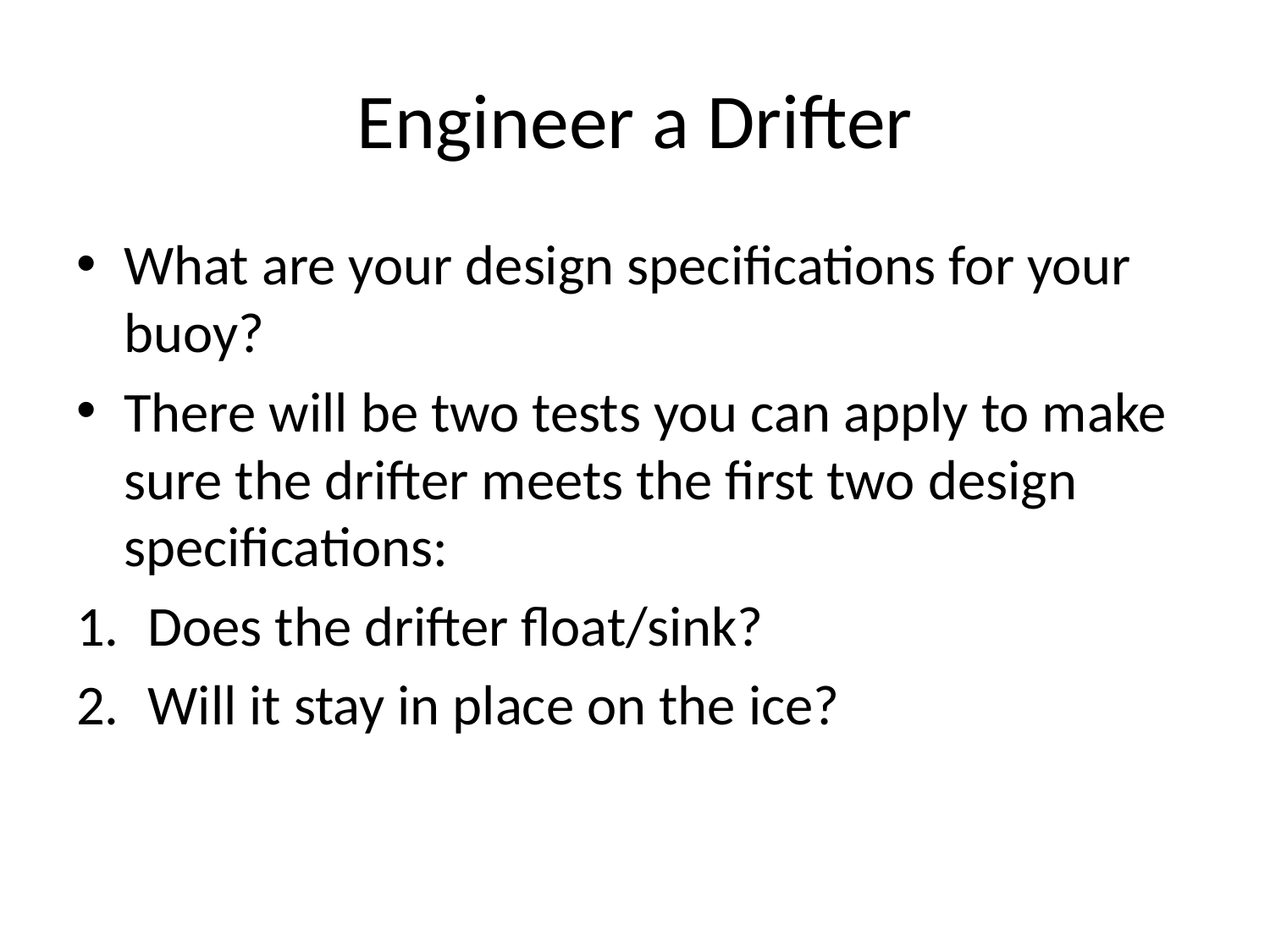

# Engineer a Drifter
What are your design specifications for your buoy?
There will be two tests you can apply to make sure the drifter meets the first two design specifications:
Does the drifter float/sink?
Will it stay in place on the ice?